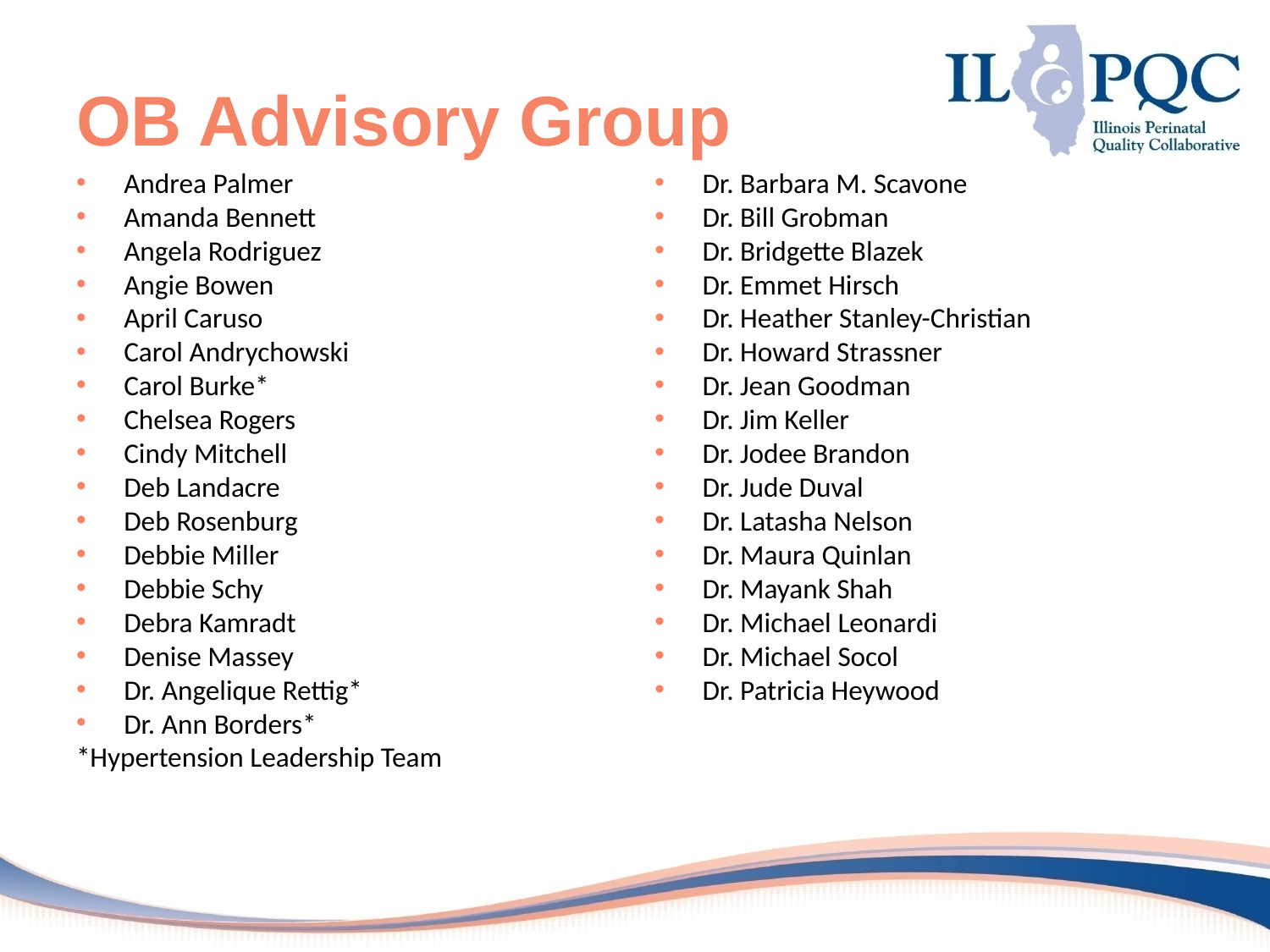

# OB Advisory Group
Andrea Palmer
Amanda Bennett
Angela Rodriguez
Angie Bowen
April Caruso
Carol Andrychowski
Carol Burke*
Chelsea Rogers
Cindy Mitchell
Deb Landacre
Deb Rosenburg
Debbie Miller
Debbie Schy
Debra Kamradt
Denise Massey
Dr. Angelique Rettig*
Dr. Ann Borders*
*Hypertension Leadership Team
Dr. Barbara M. Scavone
Dr. Bill Grobman
Dr. Bridgette Blazek
Dr. Emmet Hirsch
Dr. Heather Stanley-Christian
Dr. Howard Strassner
Dr. Jean Goodman
Dr. Jim Keller
Dr. Jodee Brandon
Dr. Jude Duval
Dr. Latasha Nelson
Dr. Maura Quinlan
Dr. Mayank Shah
Dr. Michael Leonardi
Dr. Michael Socol
Dr. Patricia Heywood